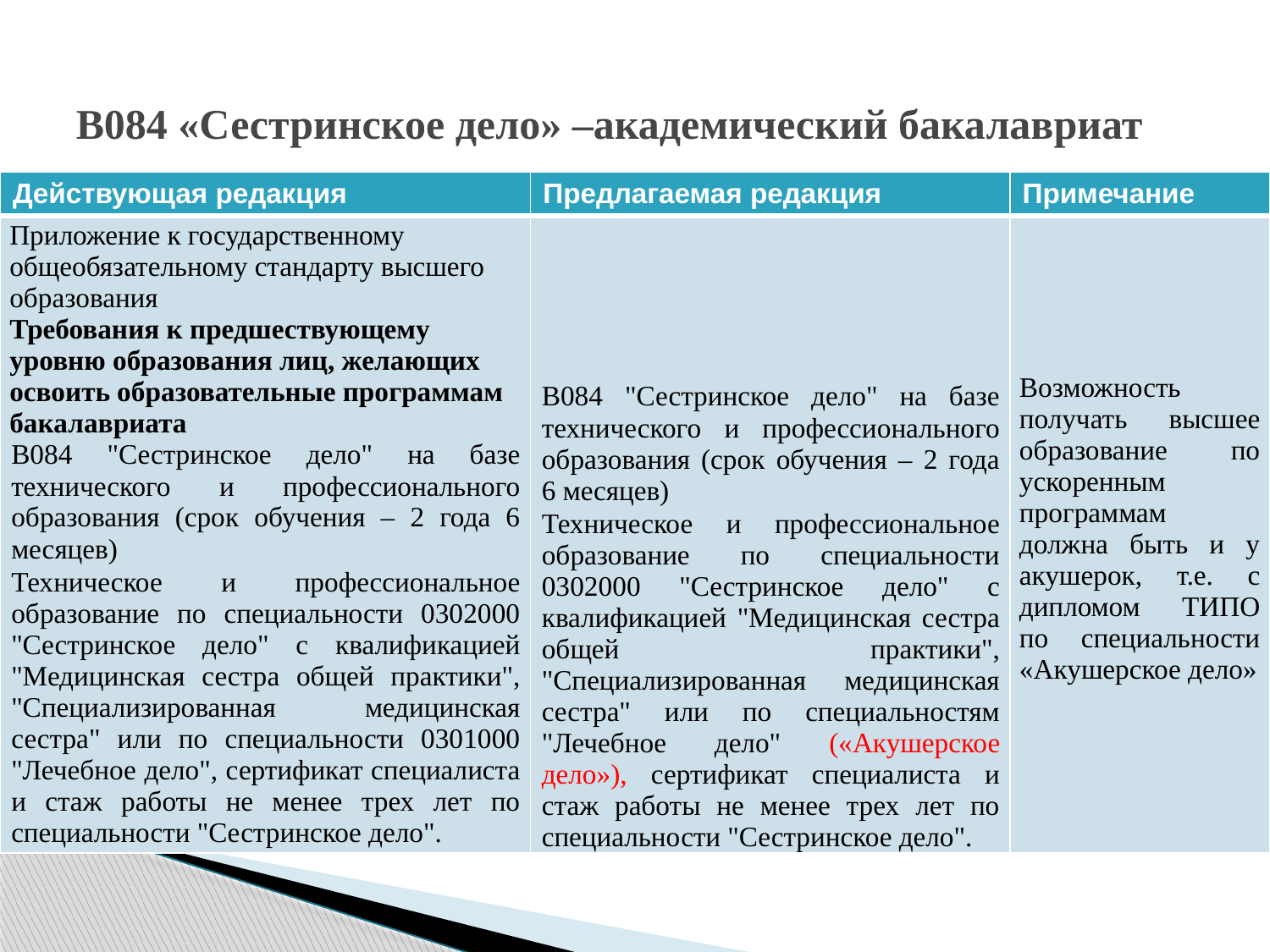

# В084 «Сестринское дело» –академический бакалавриат
| Действующая редакция | Предлагаемая редакция | Примечание |
| --- | --- | --- |
| Приложение к государственному общеобязательному стандарту высшего образования Требования к предшествующему уровню образования лиц, желающих освоить образовательные программам бакалавриата В084 "Сестринское дело" на базе технического и профессионального образования (срок обучения – 2 года 6 месяцев) Техническое и профессиональное образование по специальности 0302000 "Сестринское дело" с квалификацией "Медицинская сестра общей практики", "Специализированная медицинская сестра" или по специальности 0301000 "Лечебное дело", сертификат специалиста и стаж работы не менее трех лет по специальности "Сестринское дело". | В084 "Сестринское дело" на базе технического и профессионального образования (срок обучения – 2 года 6 месяцев) Техническое и профессиональное образование по специальности 0302000 "Сестринское дело" с квалификацией "Медицинская сестра общей практики", "Специализированная медицинская сестра" или по специальностям "Лечебное дело" («Акушерское дело»), сертификат специалиста и стаж работы не менее трех лет по специальности "Сестринское дело". | Возможность получать высшее образование по ускоренным программам должна быть и у акушерок, т.е. с дипломом ТИПО по специальности «Акушерское дело» |